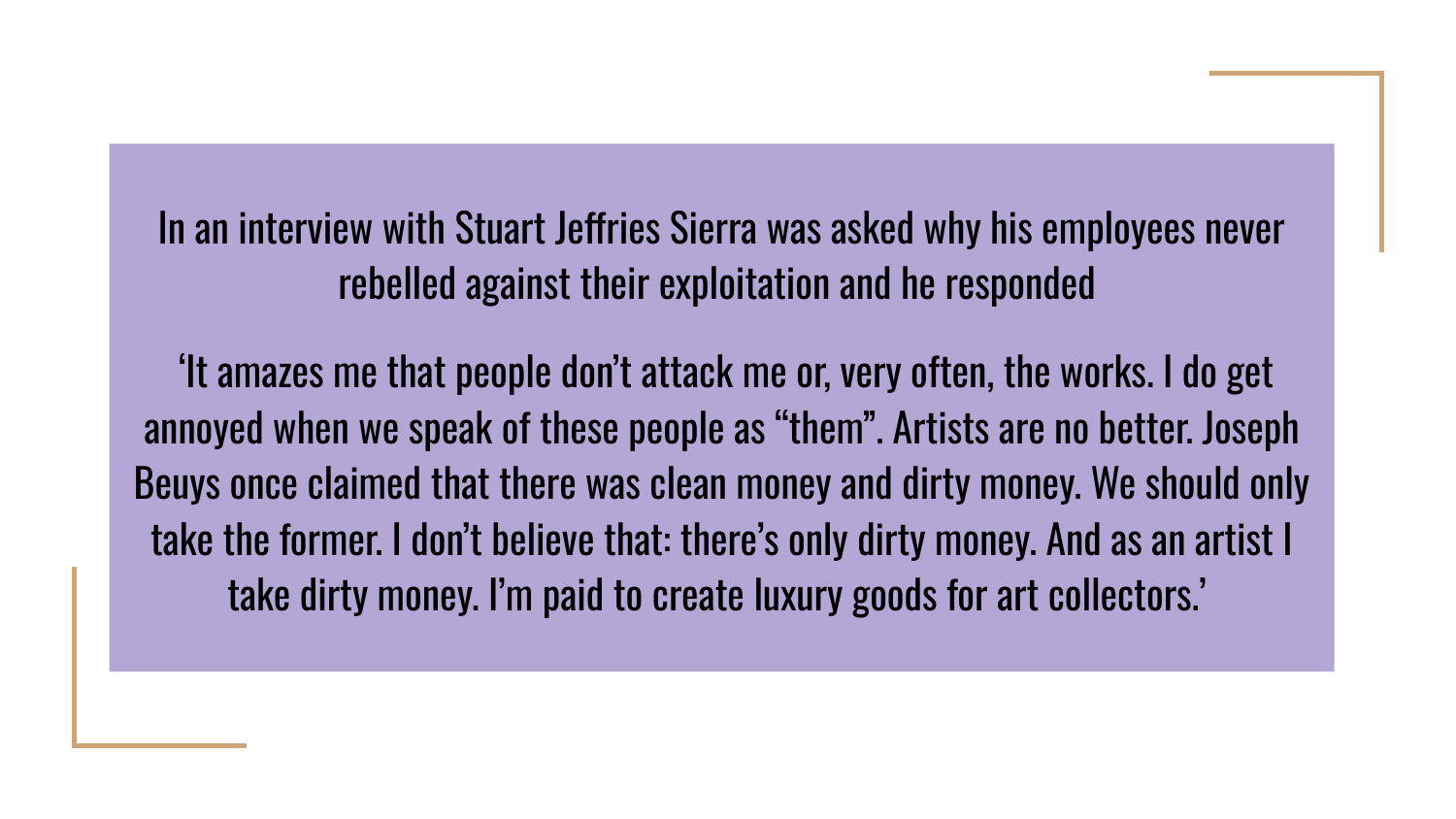

# In an interview with Stuart Jeffries Sierra was asked why his employees never rebelled against their exploitation and he responded
 ‘It amazes me that people don’t attack me or, very often, the works. I do get annoyed when we speak of these people as “them”. Artists are no better. Joseph Beuys once claimed that there was clean money and dirty money. We should only take the former. I don’t believe that: there’s only dirty money. And as an artist I take dirty money. I’m paid to create luxury goods for art collectors.’